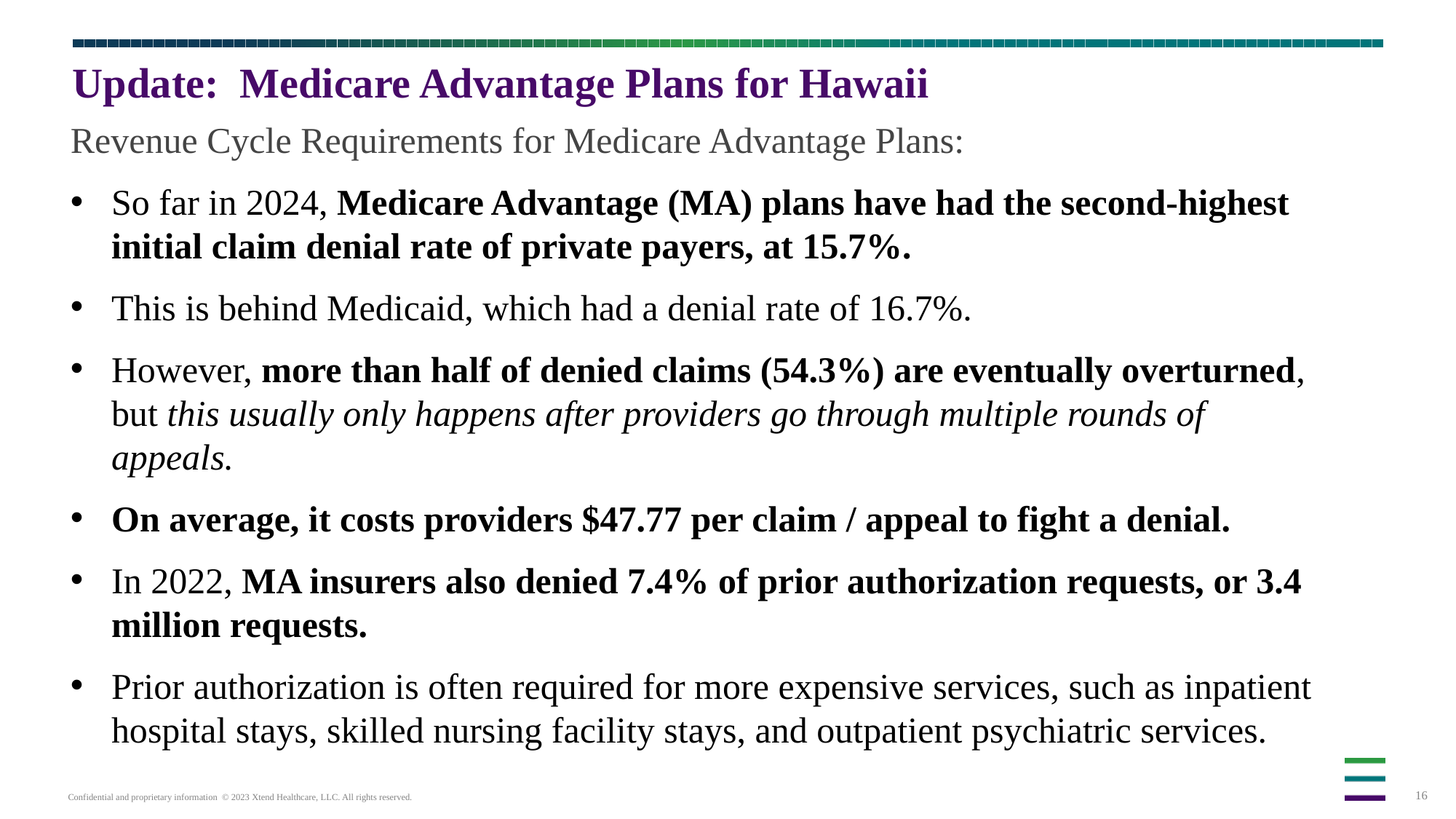

# Update:  Medicare Advantage Plans for Hawaii
Revenue Cycle Requirements for Medicare Advantage Plans:

So far in 2024, Medicare Advantage (MA) plans have had the second-highest initial claim denial rate of private payers, at 15.7%.

This is behind Medicaid, which had a denial rate of 16.7%.

However, more than half of denied claims (54.3%) are eventually overturned, but this usually only happens after providers go through multiple rounds of appeals.

On average, it costs providers $47.77 per claim / appeal to fight a denial.

In 2022, MA insurers also denied 7.4% of prior authorization requests, or 3.4 million requests.

Prior authorization is often required for more expensive services, such as inpatient hospital stays, skilled nursing facility stays, and outpatient psychiatric services.

Prove ability to ramp up quickly with new clients